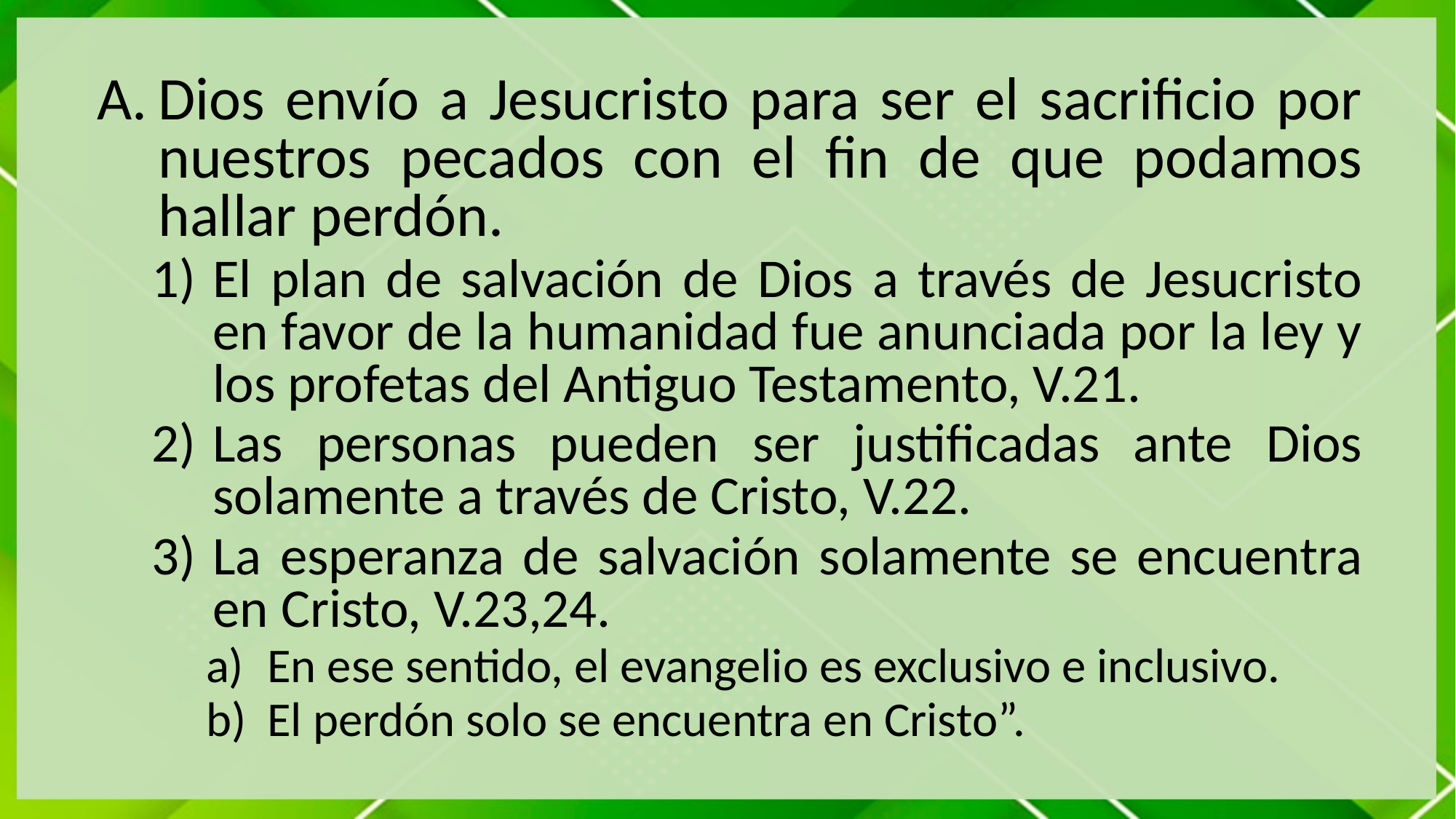

Dios envío a Jesucristo para ser el sacrificio por nuestros pecados con el fin de que podamos hallar perdón.
El plan de salvación de Dios a través de Jesucristo en favor de la humanidad fue anunciada por la ley y los profetas del Antiguo Testamento, V.21.
Las personas pueden ser justificadas ante Dios solamente a través de Cristo, V.22.
La esperanza de salvación solamente se encuentra en Cristo, V.23,24.
En ese sentido, el evangelio es exclusivo e inclusivo.
El perdón solo se encuentra en Cristo”.